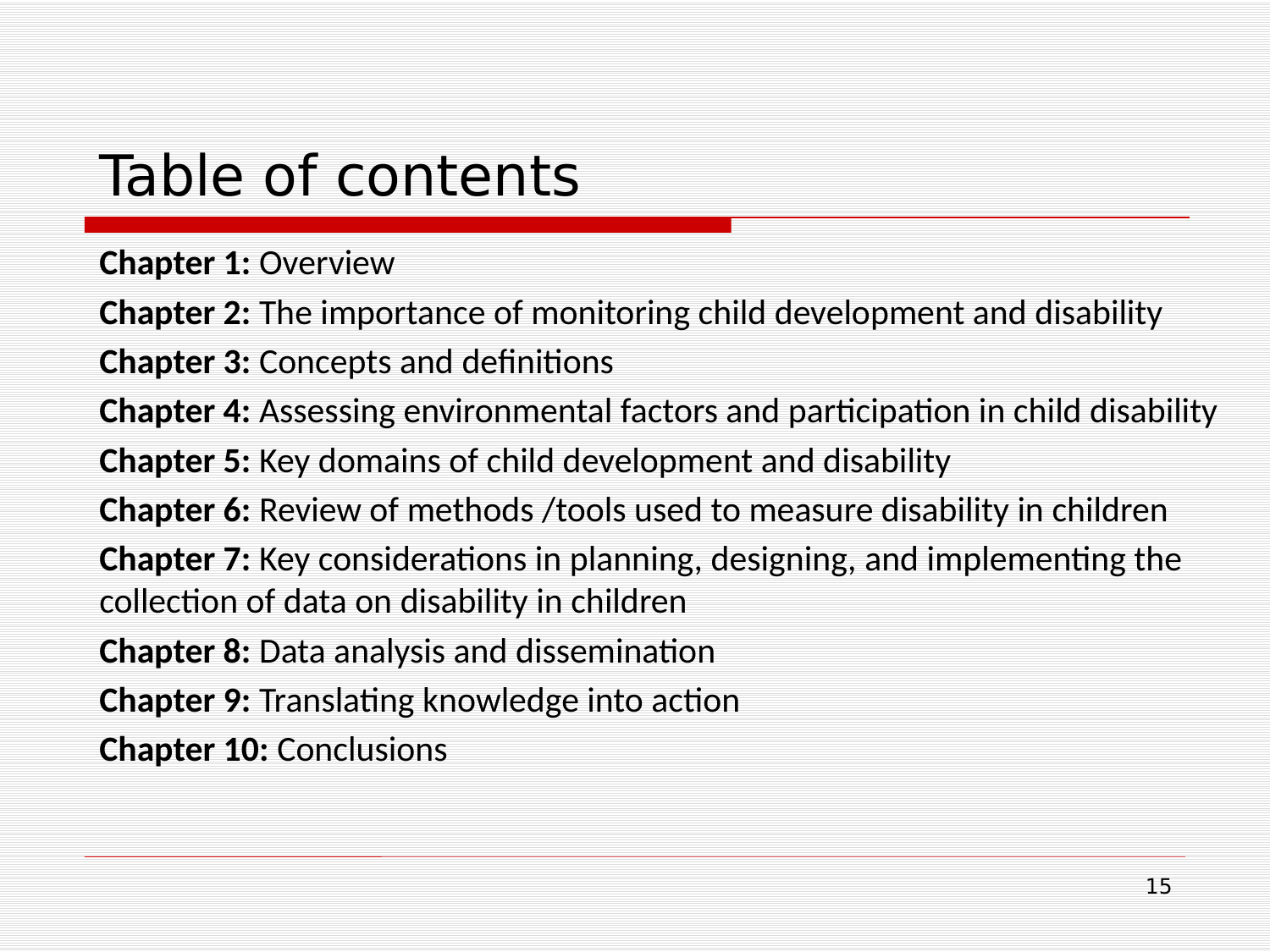

# Table of contents
Chapter 1: Overview
Chapter 2: The importance of monitoring child development and disability
Chapter 3: Concepts and definitions
Chapter 4: Assessing environmental factors and participation in child disability
Chapter 5: Key domains of child development and disability
Chapter 6: Review of methods /tools used to measure disability in children
Chapter 7: Key considerations in planning, designing, and implementing the collection of data on disability in children
Chapter 8: Data analysis and dissemination
Chapter 9: Translating knowledge into action
Chapter 10: Conclusions
15